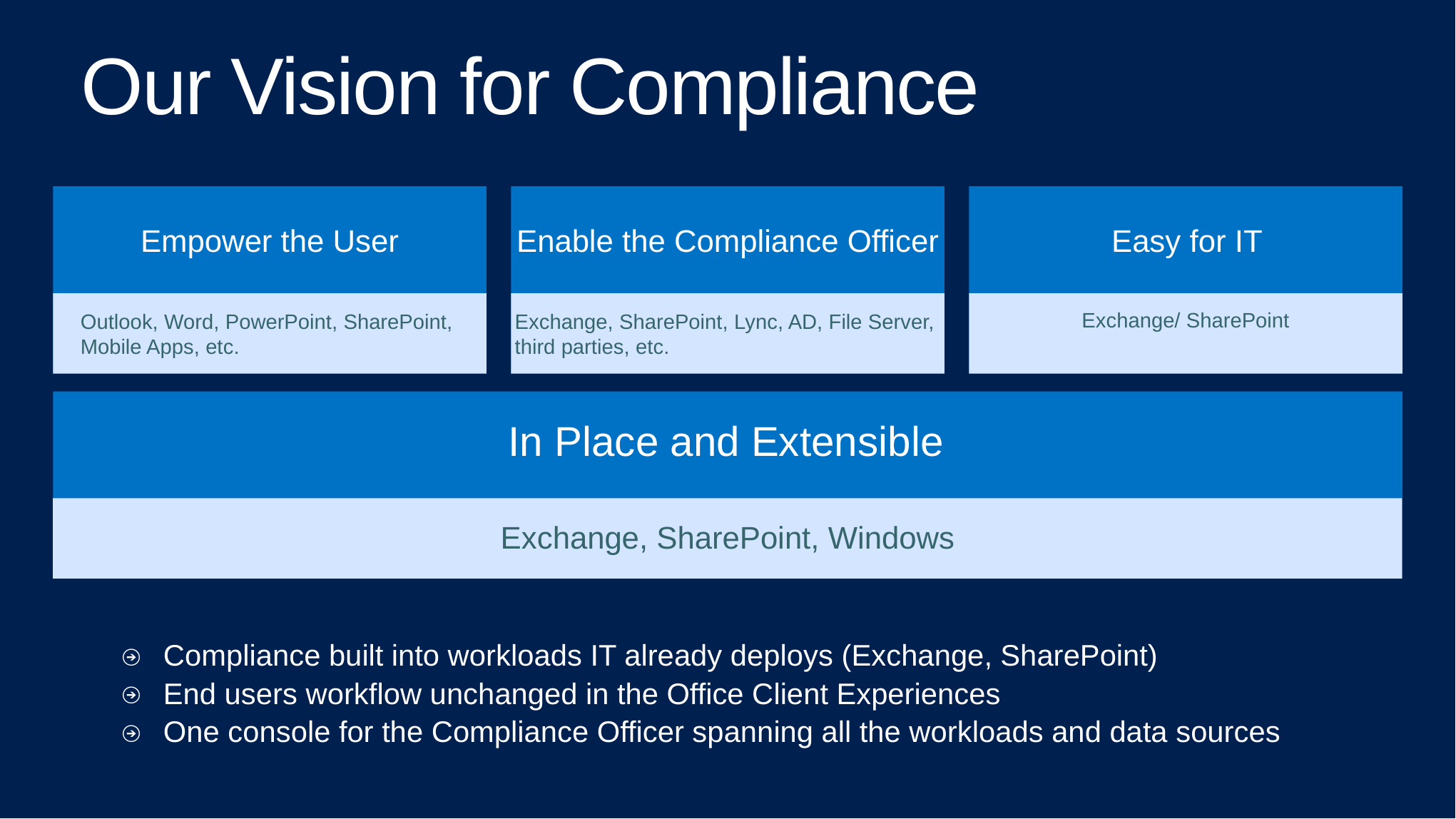

Our Vision for Compliance

Empower the User
Enable the Compliance Officer
Easy for IT

Exchange/ SharePoint
Outlook, Word, PowerPoint, SharePoint,
Mobile Apps, etc.
Exchange, SharePoint, Lync, AD, File Server,
third parties, etc.

In Place and Extensible

Exchange, SharePoint, Windows
Compliance built into workloads IT already deploys (Exchange, SharePoint)
End users workflow unchanged in the Office Client Experiences
One console for the Compliance Officer spanning all the workloads and data sources